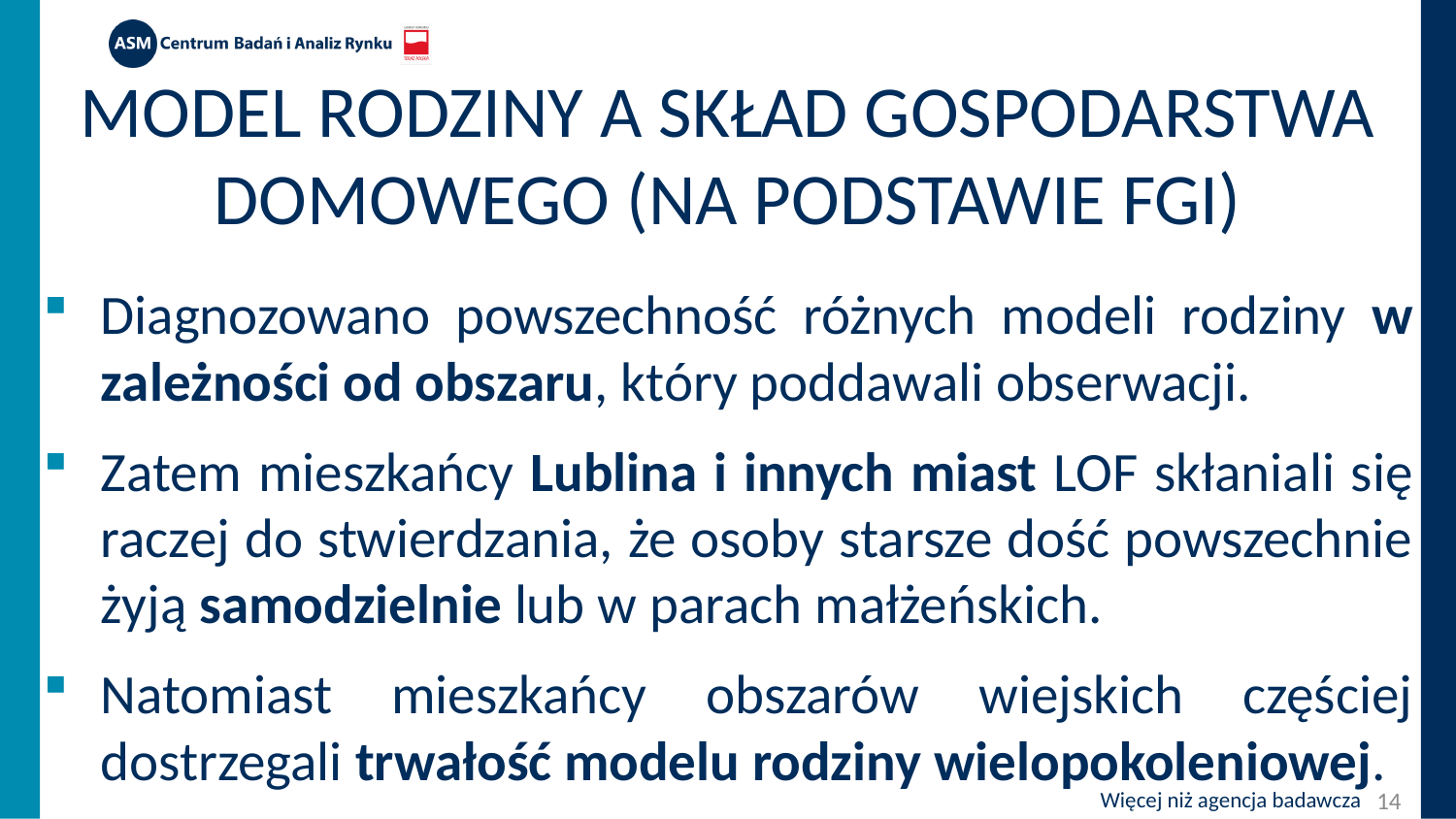

# Model rodziny a skład gospodarstwa domowego (na podstawie FGI)
Diagnozowano powszechność różnych modeli rodziny w zależności od obszaru, który poddawali obserwacji.
Zatem mieszkańcy Lublina i innych miast LOF skłaniali się raczej do stwierdzania, że osoby starsze dość powszechnie żyją samodzielnie lub w parach małżeńskich.
Natomiast mieszkańcy obszarów wiejskich częściej dostrzegali trwałość modelu rodziny wielopokoleniowej.
14